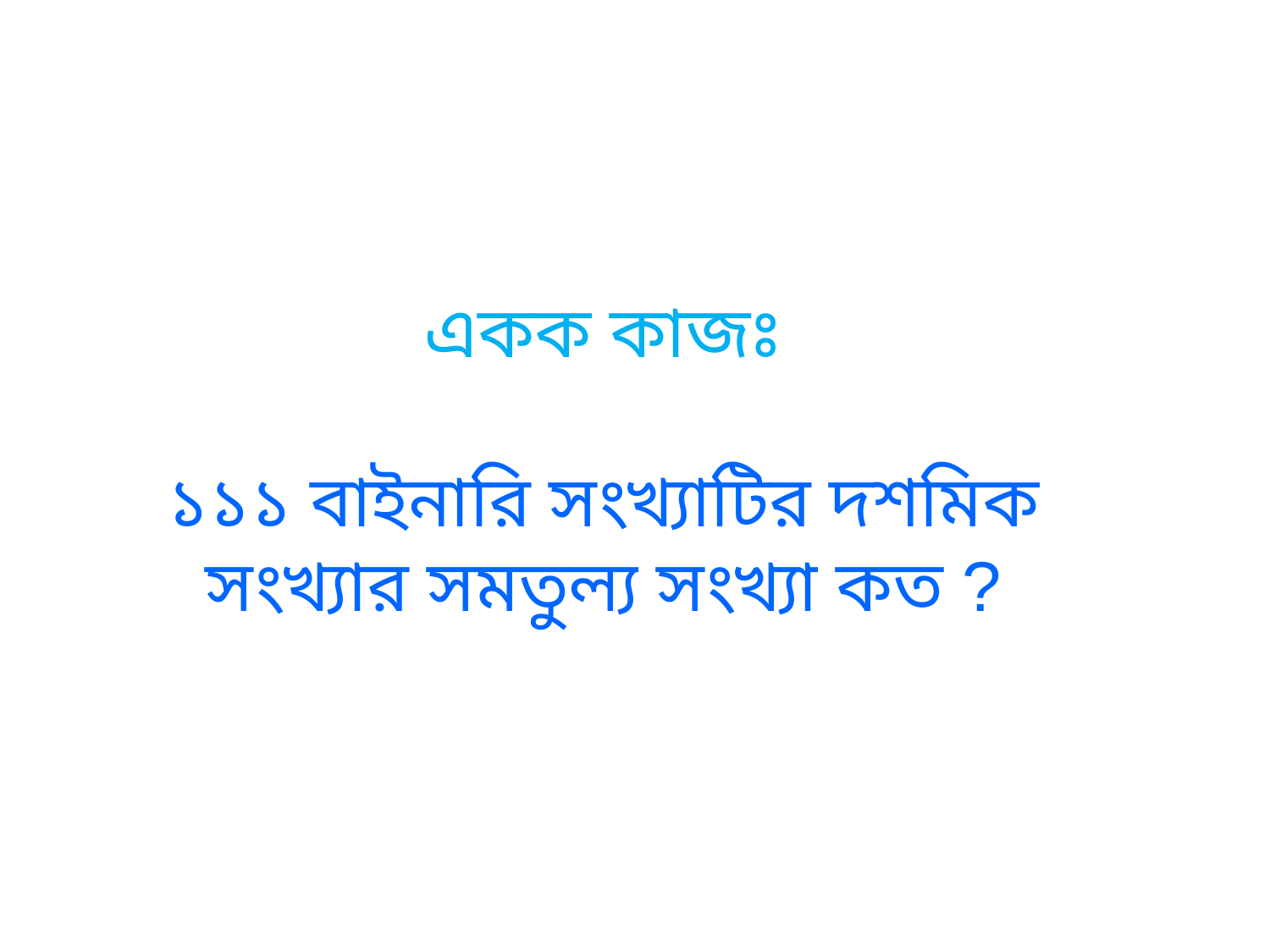

একক কাজঃ

১১১ বাইনারি সংখ্যাটির দশমিক সংখ্যার সমতুল্য সংখ্যা কত ?